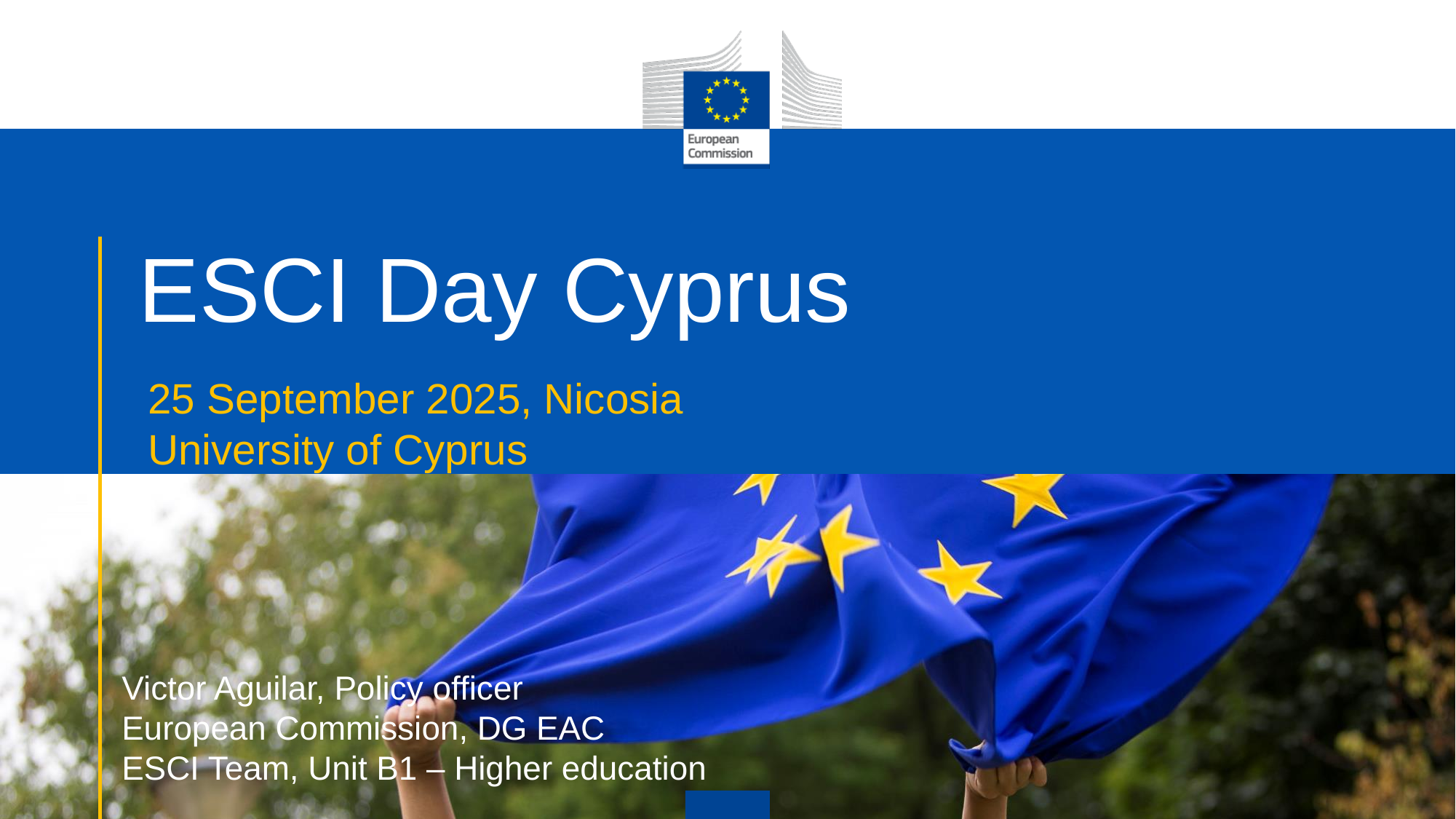

# ESCI Day Cyprus
25 September 2025, Nicosia
University of Cyprus
Victor Aguilar, Policy officer
European Commission, DG EAC
ESCI Team, Unit B1 – Higher education